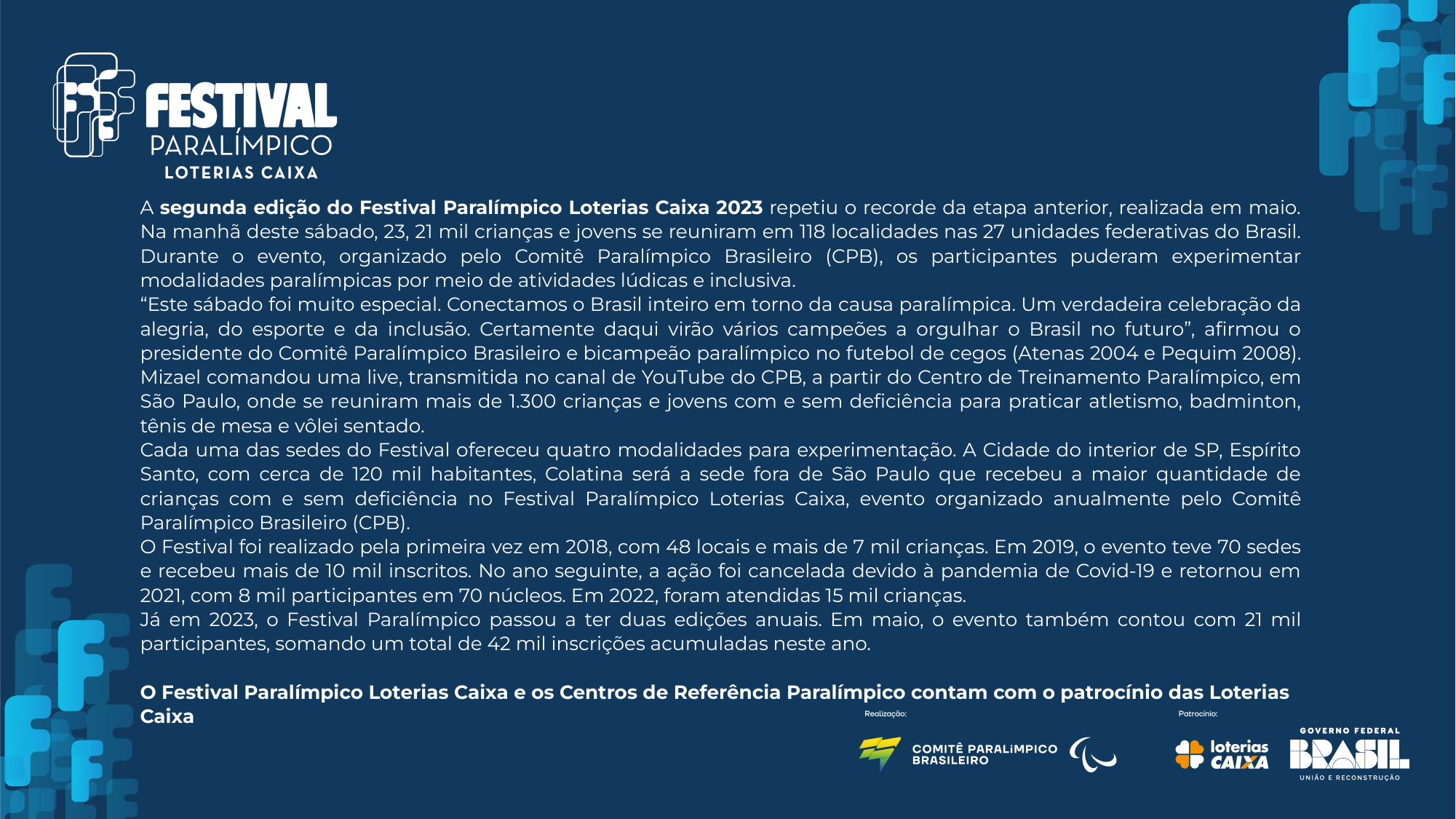

A segunda edição do Festival Paralímpico Loterias Caixa 2023 repetiu o recorde da etapa anterior, realizada em maio. Na manhã deste sábado, 23, 21 mil crianças e jovens se reuniram em 118 localidades nas 27 unidades federativas do Brasil. Durante o evento, organizado pelo Comitê Paralímpico Brasileiro (CPB), os participantes puderam experimentar modalidades paralímpicas por meio de atividades lúdicas e inclusiva.
“Este sábado foi muito especial. Conectamos o Brasil inteiro em torno da causa paralímpica. Um verdadeira celebração da alegria, do esporte e da inclusão. Certamente daqui virão vários campeões a orgulhar o Brasil no futuro”, afirmou o presidente do Comitê Paralímpico Brasileiro e bicampeão paralímpico no futebol de cegos (Atenas 2004 e Pequim 2008). Mizael comandou uma live, transmitida no canal de YouTube do CPB, a partir do Centro de Treinamento Paralímpico, em São Paulo, onde se reuniram mais de 1.300 crianças e jovens com e sem deficiência para praticar atletismo, badminton, tênis de mesa e vôlei sentado.
Cada uma das sedes do Festival ofereceu quatro modalidades para experimentação. A Cidade do interior de SP, Espírito Santo, com cerca de 120 mil habitantes, Colatina será a sede fora de São Paulo que recebeu a maior quantidade de crianças com e sem deficiência no Festival Paralímpico Loterias Caixa, evento organizado anualmente pelo Comitê Paralímpico Brasileiro (CPB).
O Festival foi realizado pela primeira vez em 2018, com 48 locais e mais de 7 mil crianças. Em 2019, o evento teve 70 sedes e recebeu mais de 10 mil inscritos. No ano seguinte, a ação foi cancelada devido à pandemia de Covid-19 e retornou em 2021, com 8 mil participantes em 70 núcleos. Em 2022, foram atendidas 15 mil crianças.
Já em 2023, o Festival Paralímpico passou a ter duas edições anuais. Em maio, o evento também contou com 21 mil participantes, somando um total de 42 mil inscrições acumuladas neste ano.

O Festival Paralímpico Loterias Caixa e os Centros de Referência Paralímpico contam com o patrocínio das Loterias Caixa